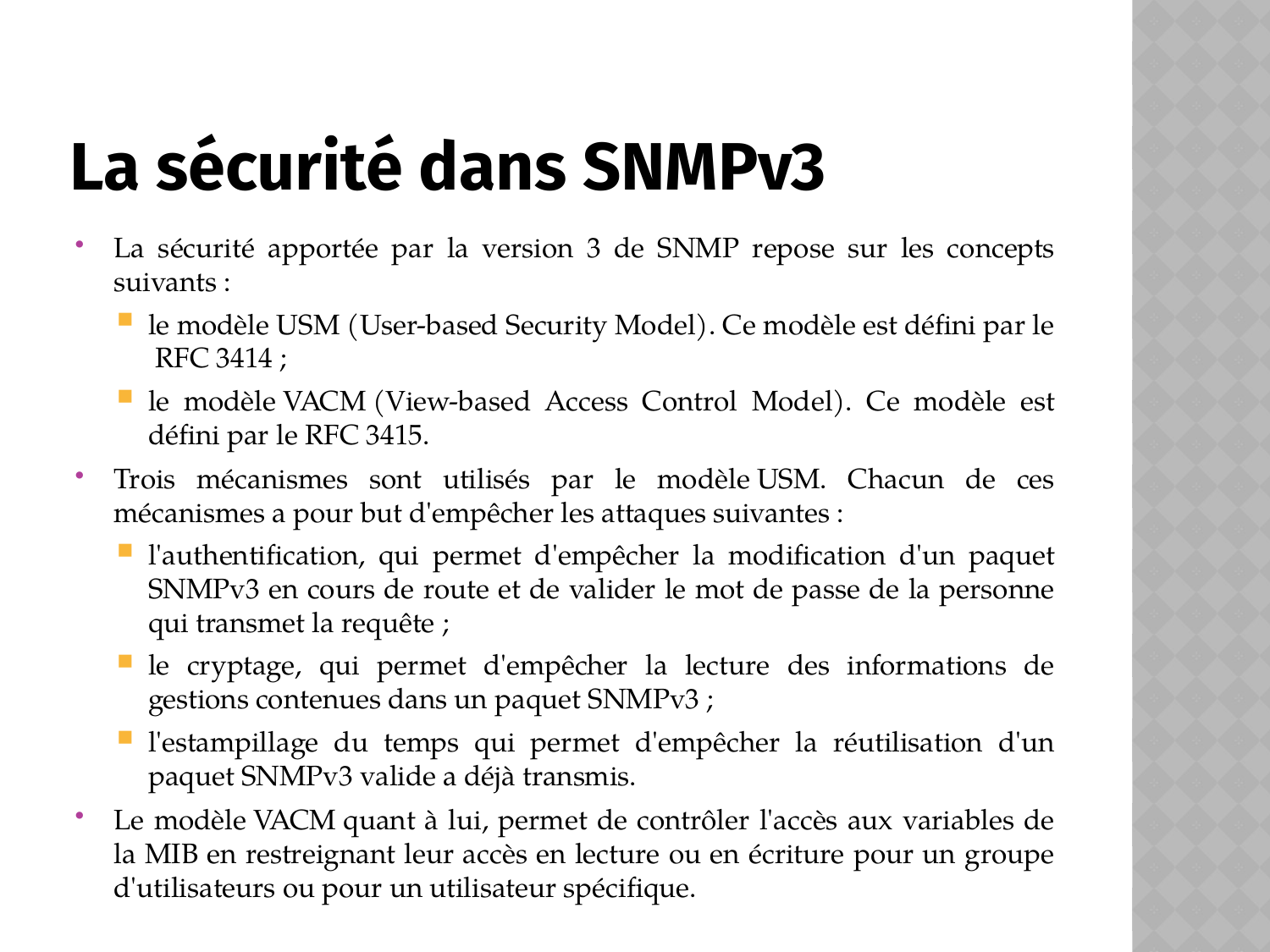

# La sécurité dans SNMPv3
La sécurité apportée par la version 3 de SNMP repose sur les concepts suivants :
le modèle USM (User-based Security Model). Ce modèle est défini par le  RFC 3414 ;
le modèle VACM (View-based Access Control Model). Ce modèle est défini par le RFC 3415.
Trois mécanismes sont utilisés par le modèle USM. Chacun de ces mécanismes a pour but d'empêcher les attaques suivantes :
l'authentification, qui permet d'empêcher la modification d'un paquet SNMPv3 en cours de route et de valider le mot de passe de la personne qui transmet la requête ;
le cryptage, qui permet d'empêcher la lecture des informations de gestions contenues dans un paquet SNMPv3 ;
l'estampillage du temps qui permet d'empêcher la réutilisation d'un paquet SNMPv3 valide a déjà transmis.
Le modèle VACM quant à lui, permet de contrôler l'accès aux variables de la MIB en restreignant leur accès en lecture ou en écriture pour un groupe d'utilisateurs ou pour un utilisateur spécifique.